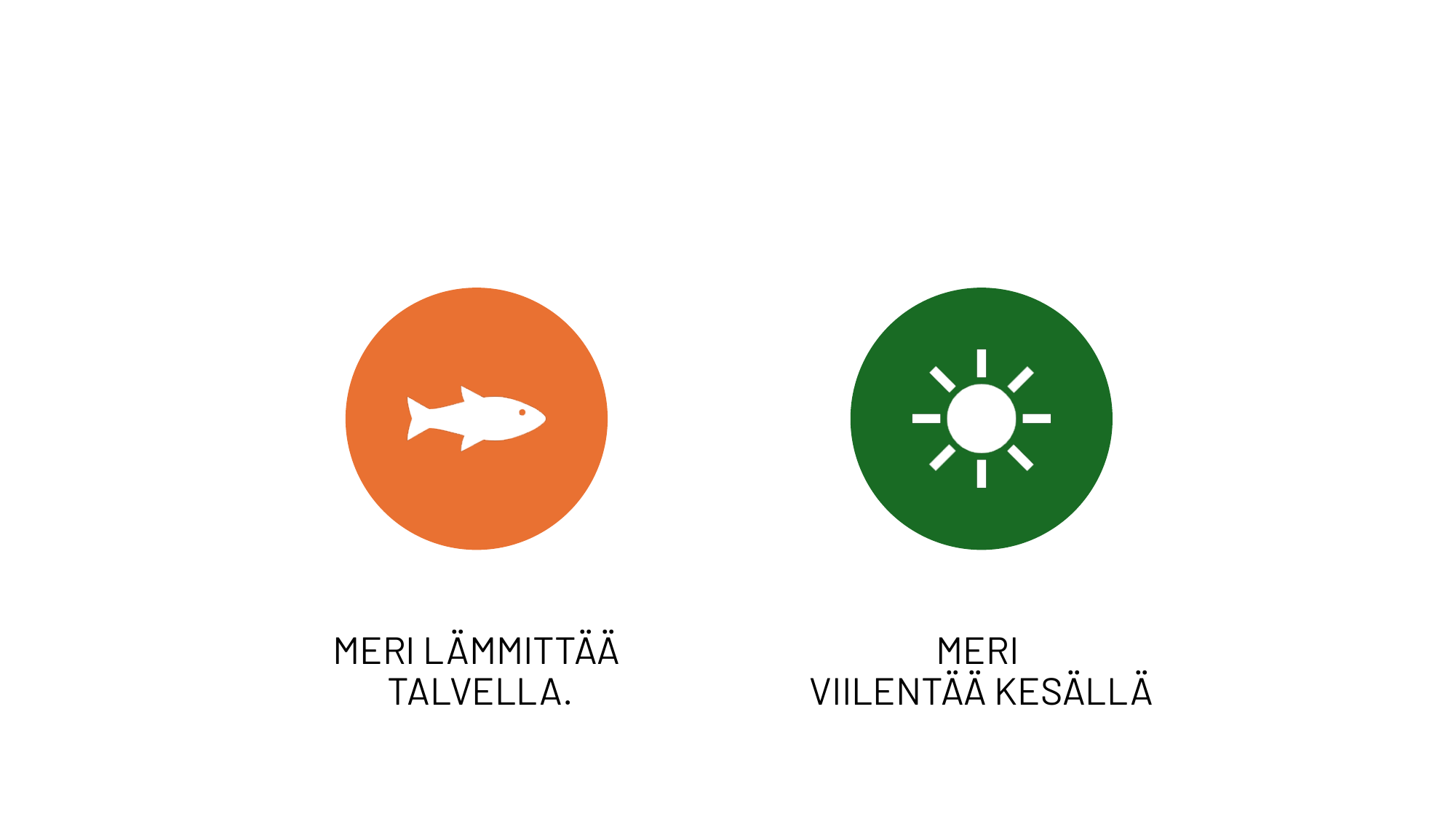

# Miksi ilmasto on leudompi?
Meri lämmittää  talvella.
Meri  viilentää kesällä